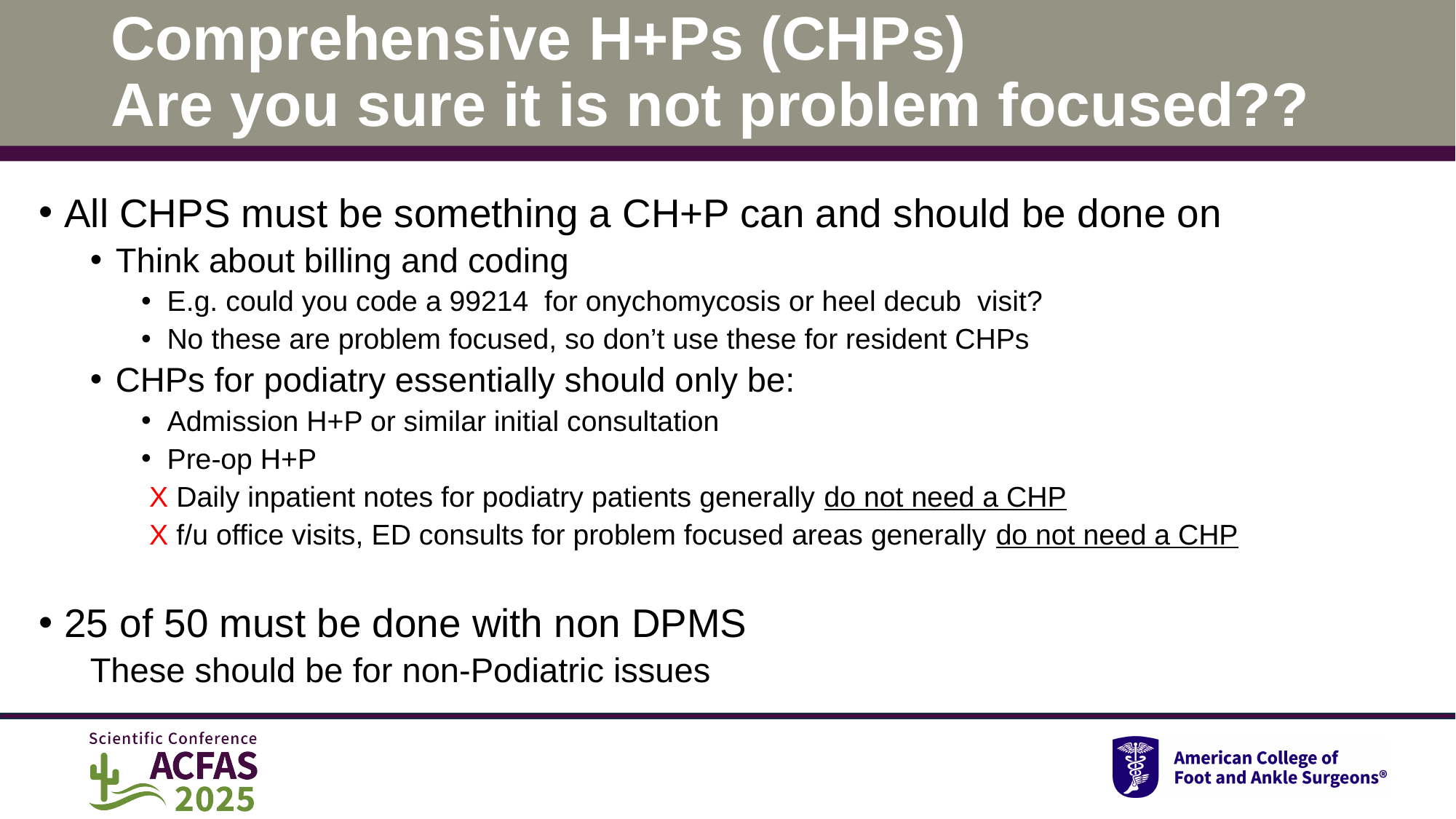

# Comprehensive H+Ps (CHPs) Are you sure it is not problem focused??
All CHPS must be something a CH+P can and should be done on
Think about billing and coding
E.g. could you code a 99214  for onychomycosis or heel decub  visit?
No these are problem focused, so don’t use these for resident CHPs
CHPs for podiatry essentially should only be:
Admission H+P or similar initial consultation
Pre-op H+P
 X Daily inpatient notes for podiatry patients generally do not need a CHP
 X f/u office visits, ED consults for problem focused areas generally do not need a CHP

25 of 50 must be done with non DPMS
These should be for non-Podiatric issues